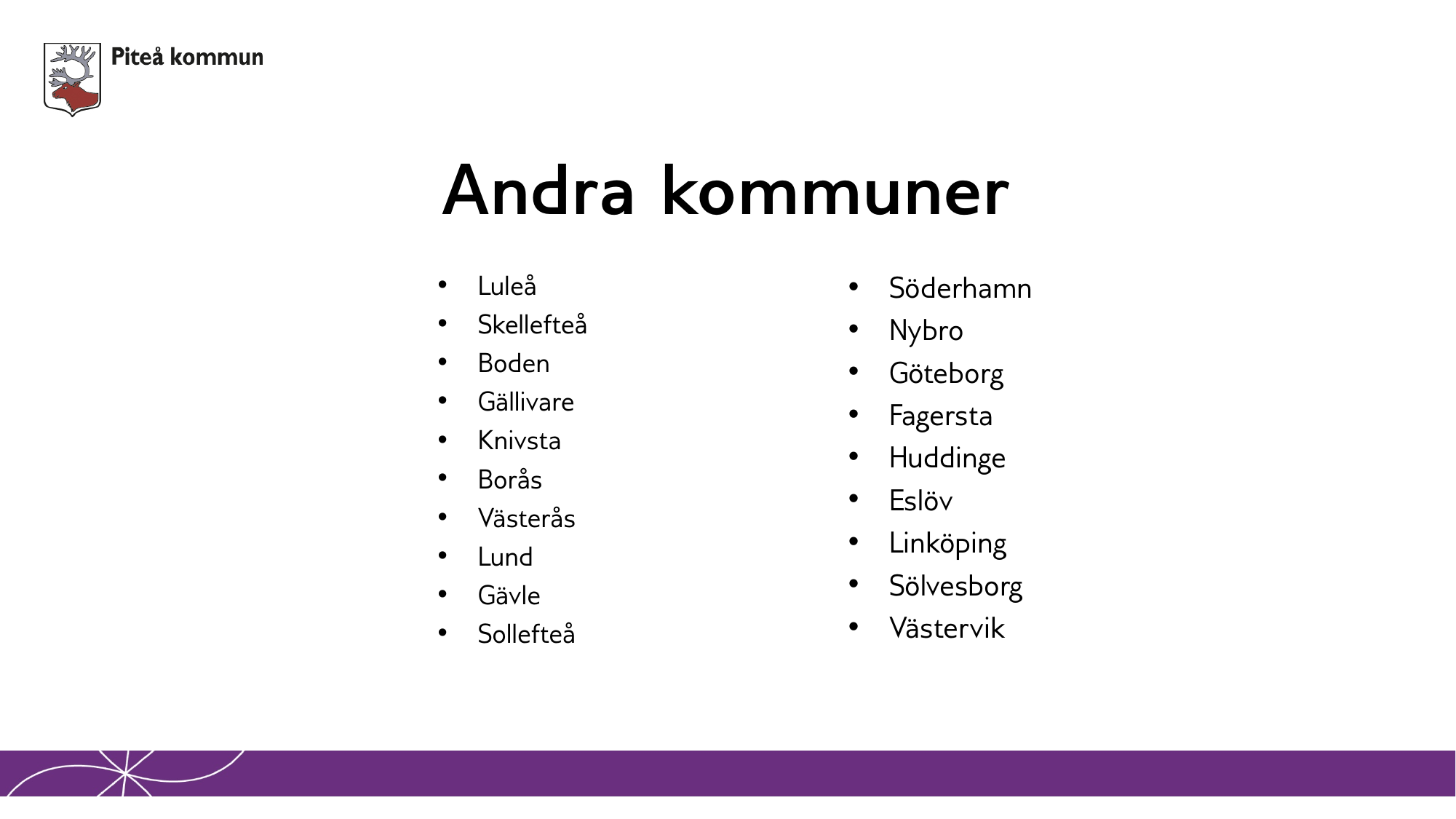

# Andra kommuner
Luleå
Skellefteå
Boden
Gällivare
Knivsta
Borås
Västerås
Lund
Gävle
Sollefteå

Söderhamn
Nybro
Göteborg
Fagersta
Huddinge
Eslöv
Linköping
Sölvesborg
Västervik